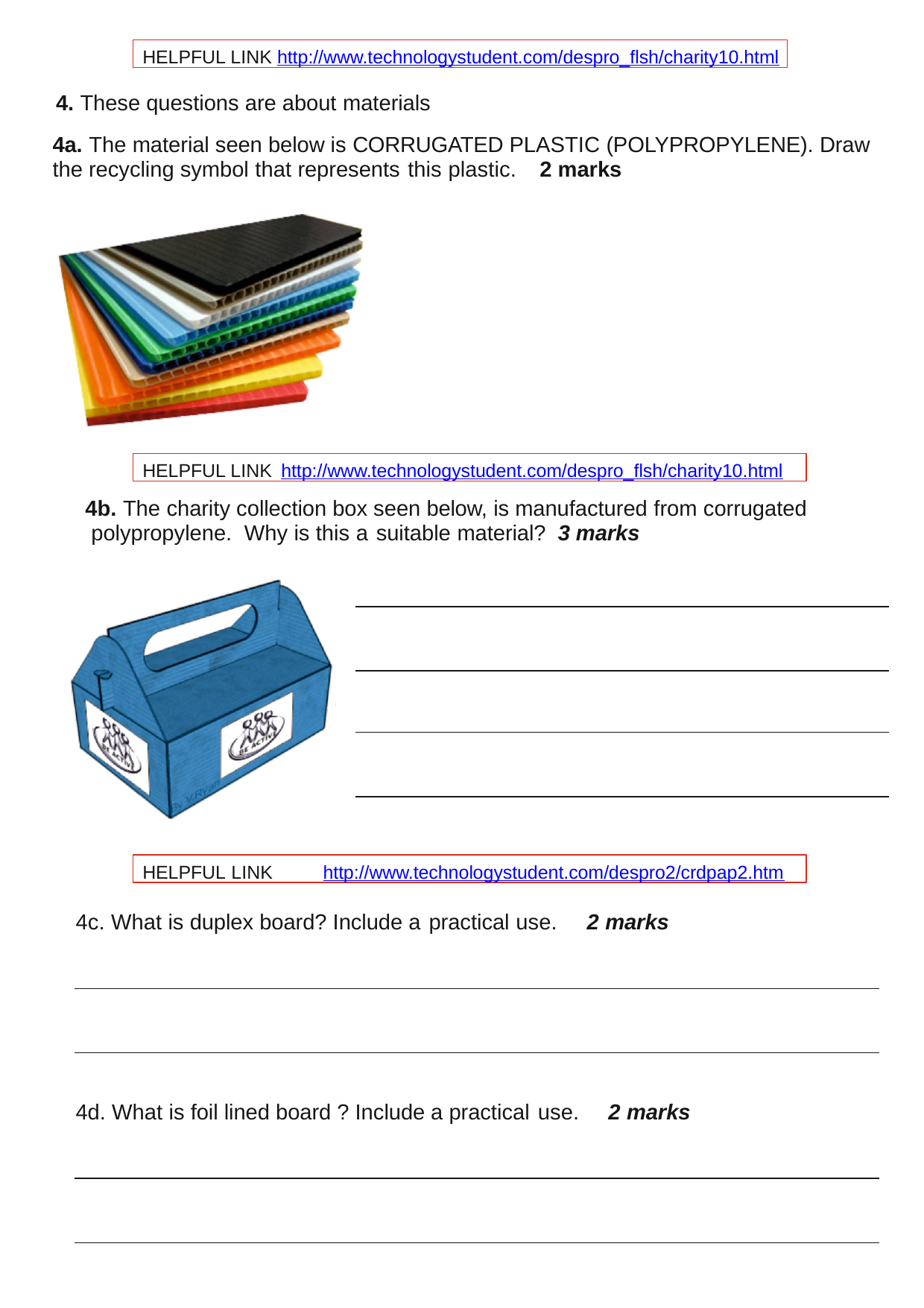

HELPFUL LINK http://www.technologystudent.com/despro_ﬂsh/charity10.html
4. These questions are about materials
4a. The material seen below is CORRUGATED PLASTIC (POLYPROPYLENE). Draw  the recycling symbol that represents this plastic.	2 marks

HELPFUL LINK http://www.technologystudent.com/despro_ﬂsh/charity10.html
4b. The charity collection box seen below, is manufactured from corrugated  polypropylene.  Why is this a suitable material?	3 marks

HELPFUL LINK	http://www.technologystudent.com/despro2/crdpap2.htm
4c. What is duplex board? Include a practical use.	2 marks

4d. What is foil lined board ? Include a practical use.
2 marks